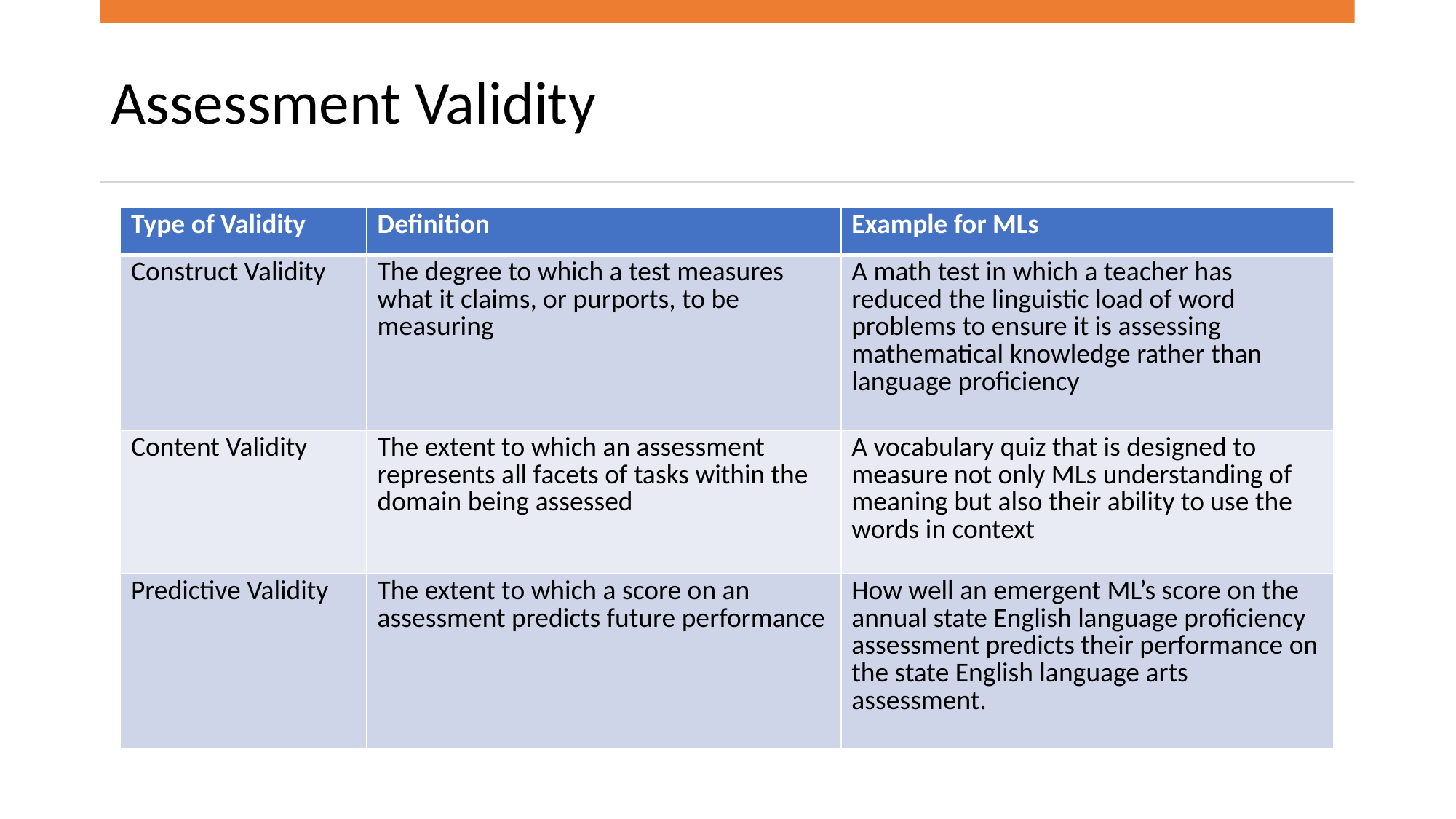

# Assessment Validity

| Type of Validity | Definition | Example for MLs |
| --- | --- | --- |
| Construct Validity | The degree to which a test measures what it claims, or purports, to be measuring | A math test in which a teacher has reduced the linguistic load of word problems to ensure it is assessing mathematical knowledge rather than language proficiency |
| Content Validity | The extent to which an assessment represents all facets of tasks within the domain being assessed | A vocabulary quiz that is designed to measure not only MLs understanding of meaning but also their ability to use the words in context |
| Predictive Validity | The extent to which a score on an assessment predicts future performance | How well an emergent ML’s score on the annual state English language proficiency assessment predicts their performance on the state English language arts assessment. |